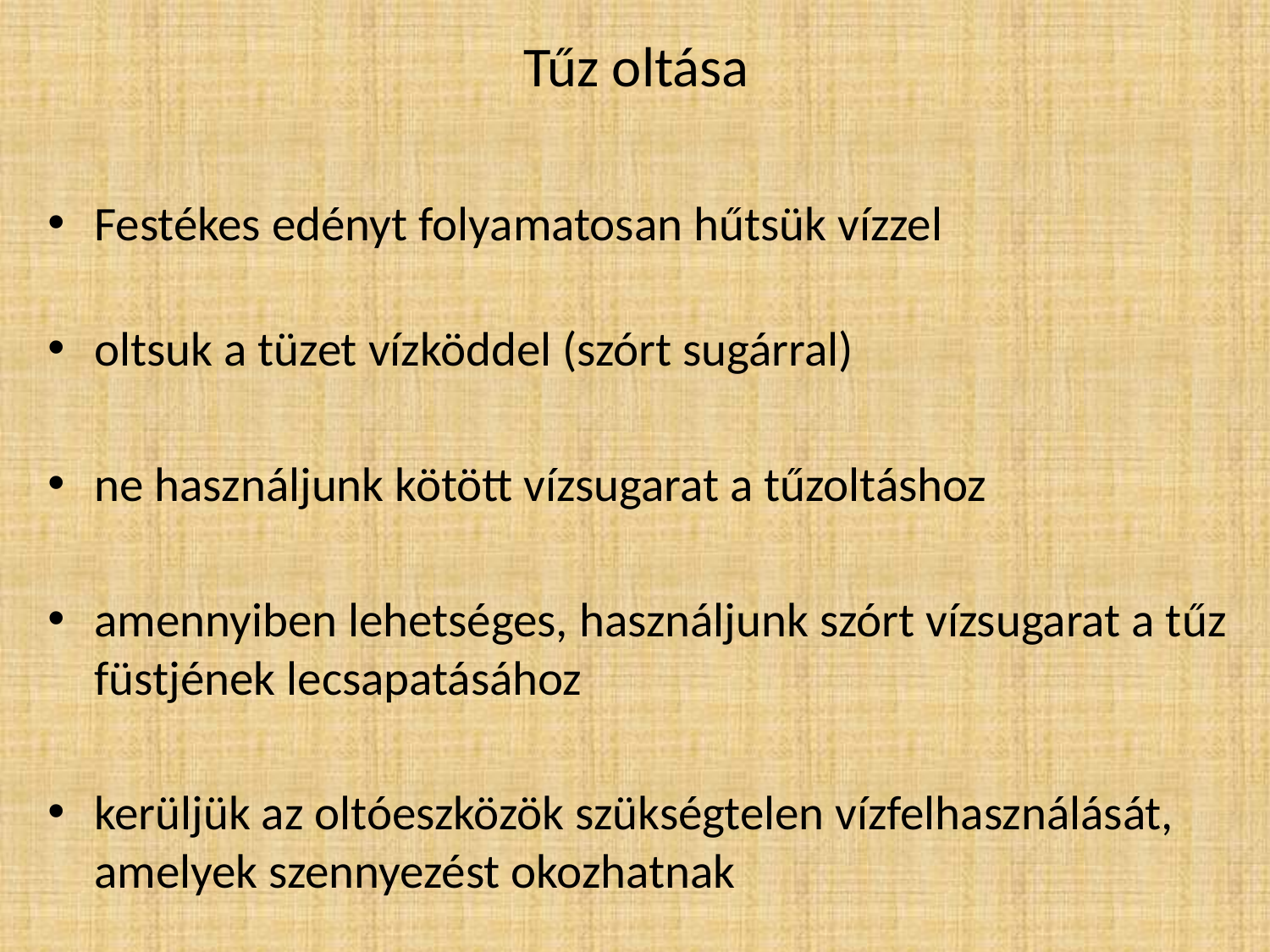

# Tűz oltása
Festékes edényt folyamatosan hűtsük vízzel

oltsuk a tüzet vízköddel (szórt sugárral)

ne használjunk kötött vízsugarat a tűzoltáshoz

amennyiben lehetséges, használjunk szórt vízsugarat a tűz füstjének lecsapatásához

kerüljük az oltóeszközök szükségtelen vízfelhasználását, amelyek szennyezést okozhatnak